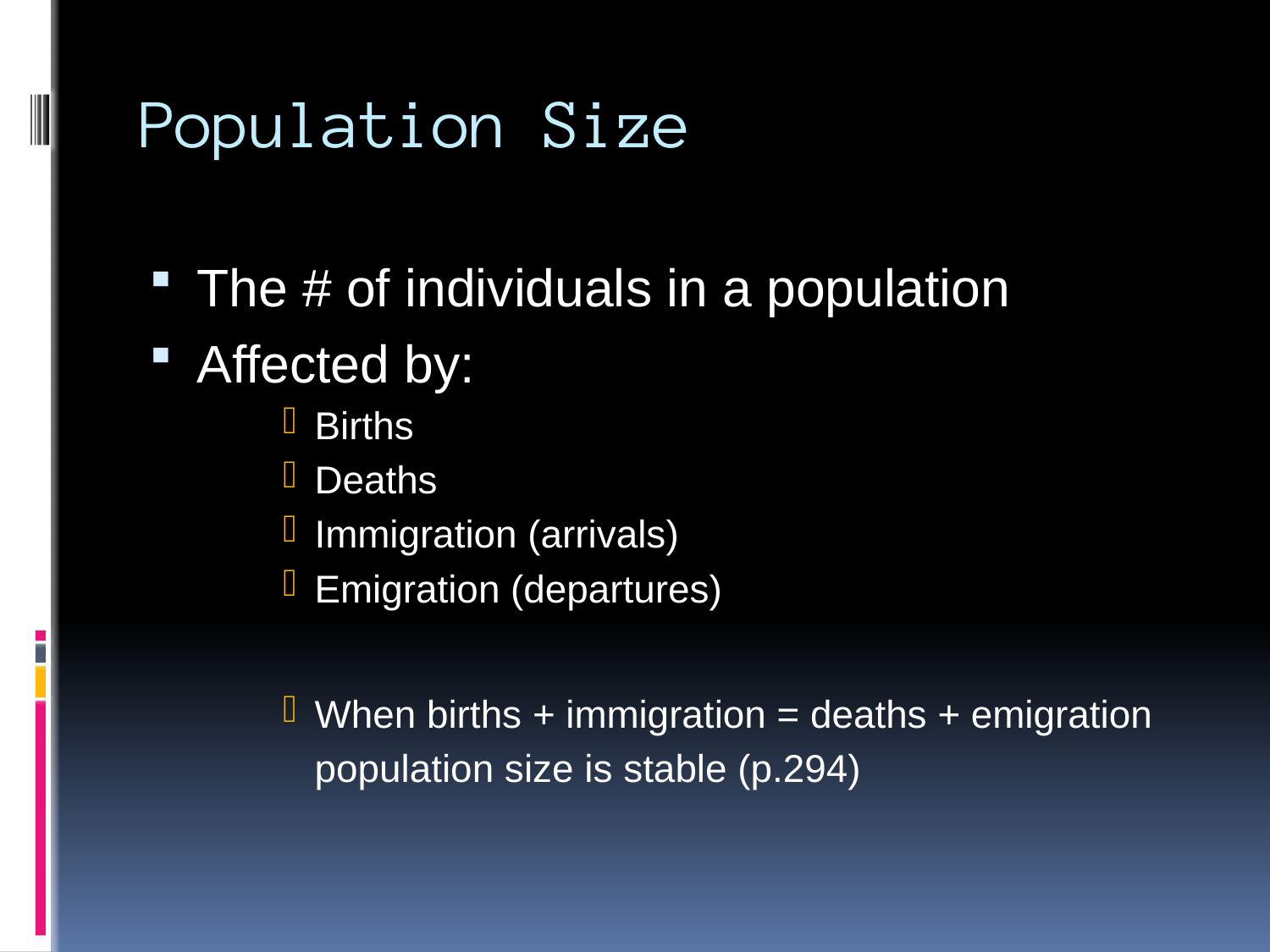

# Population Size
The # of individuals in a population
Affected by:
Births
Deaths
Immigration (arrivals)
Emigration (departures)

When births + immigration = deaths + emigration
	population size is stable (p.294)